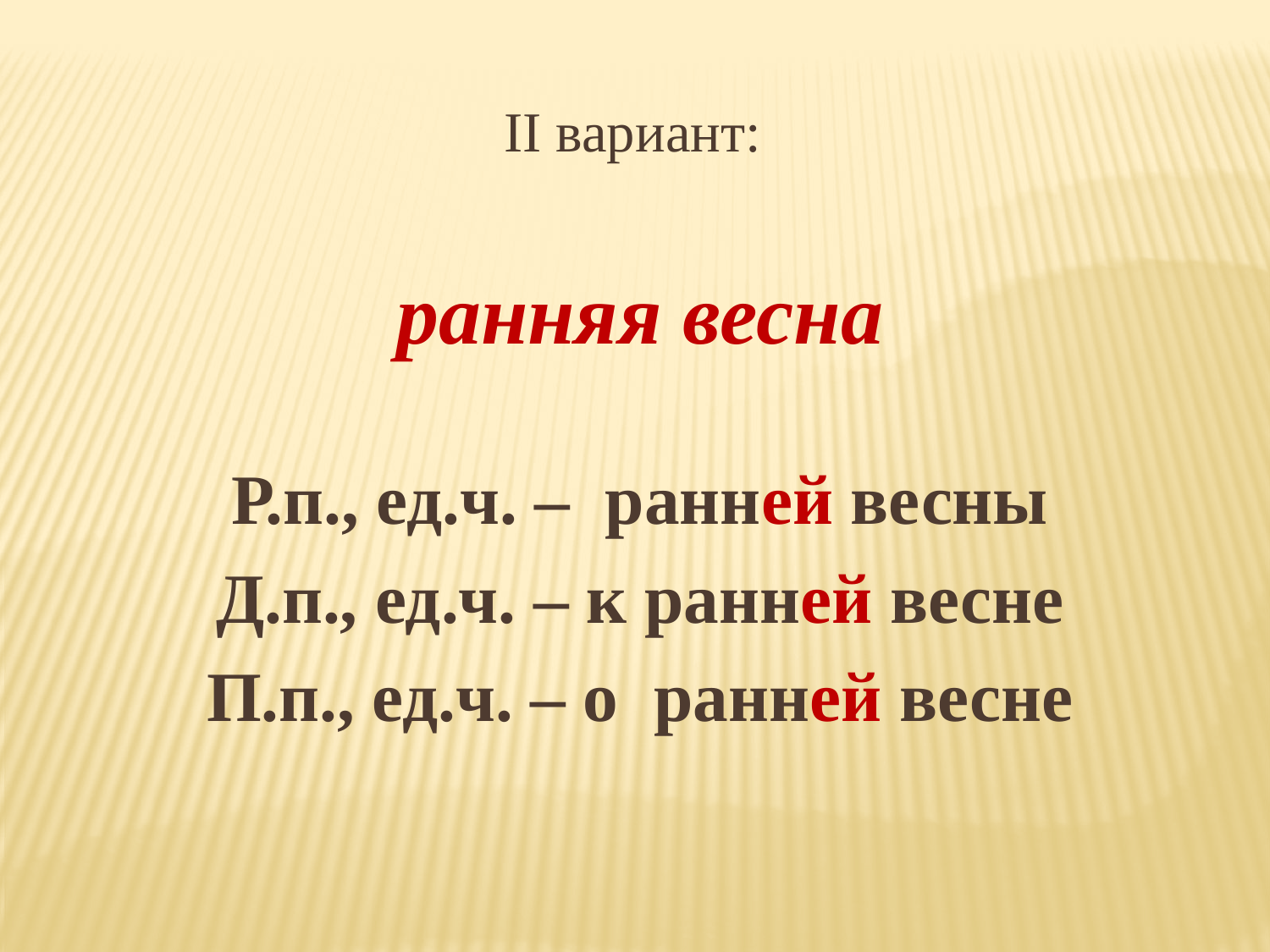

II вариант:

ранняя весна

Р.п., ед.ч. –  ранней весны
Д.п., ед.ч. – к ранней весне
П.п., ед.ч. – о  ранней весне